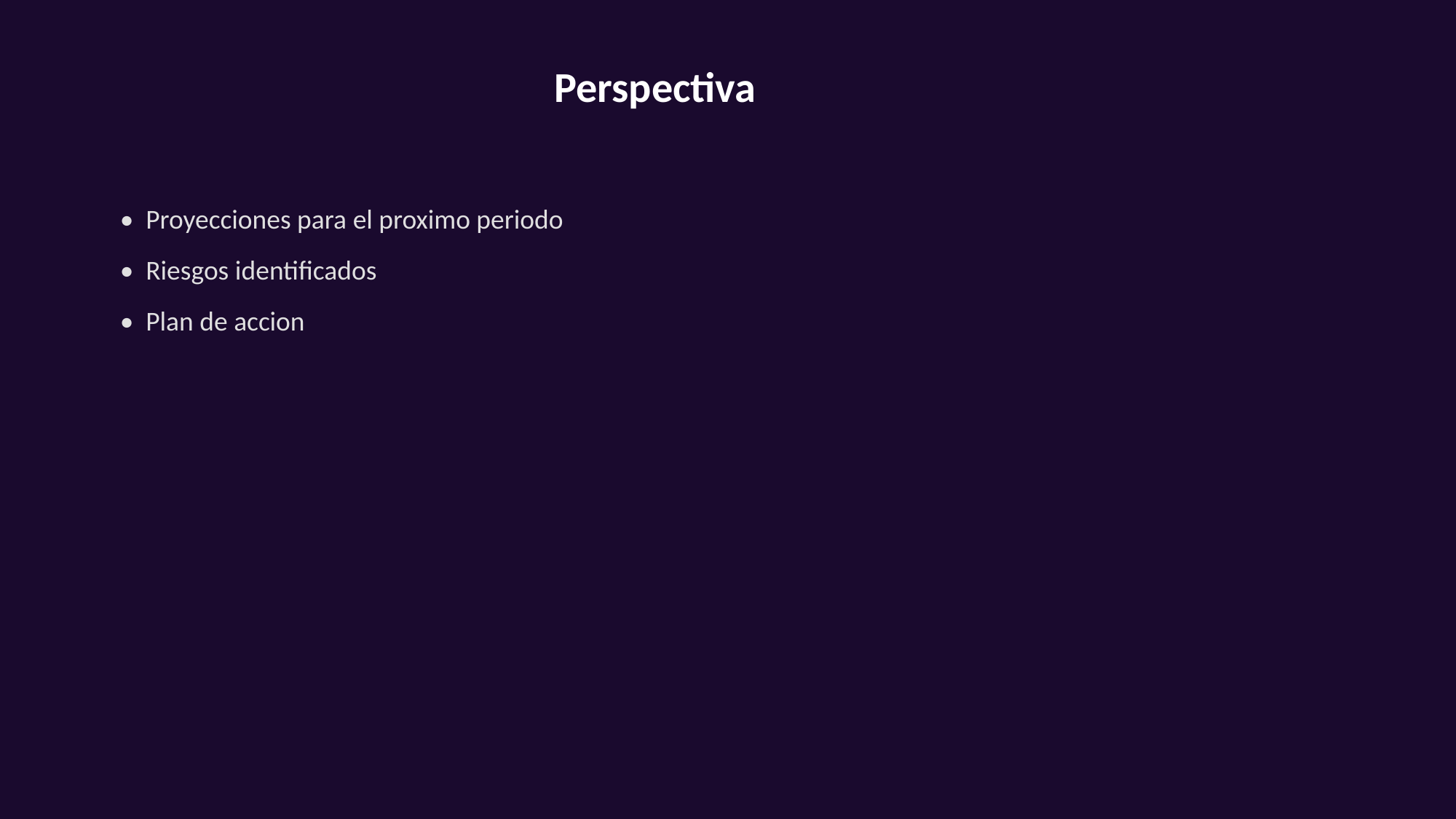

Perspectiva
•  Proyecciones para el proximo periodo
•  Riesgos identificados
•  Plan de accion